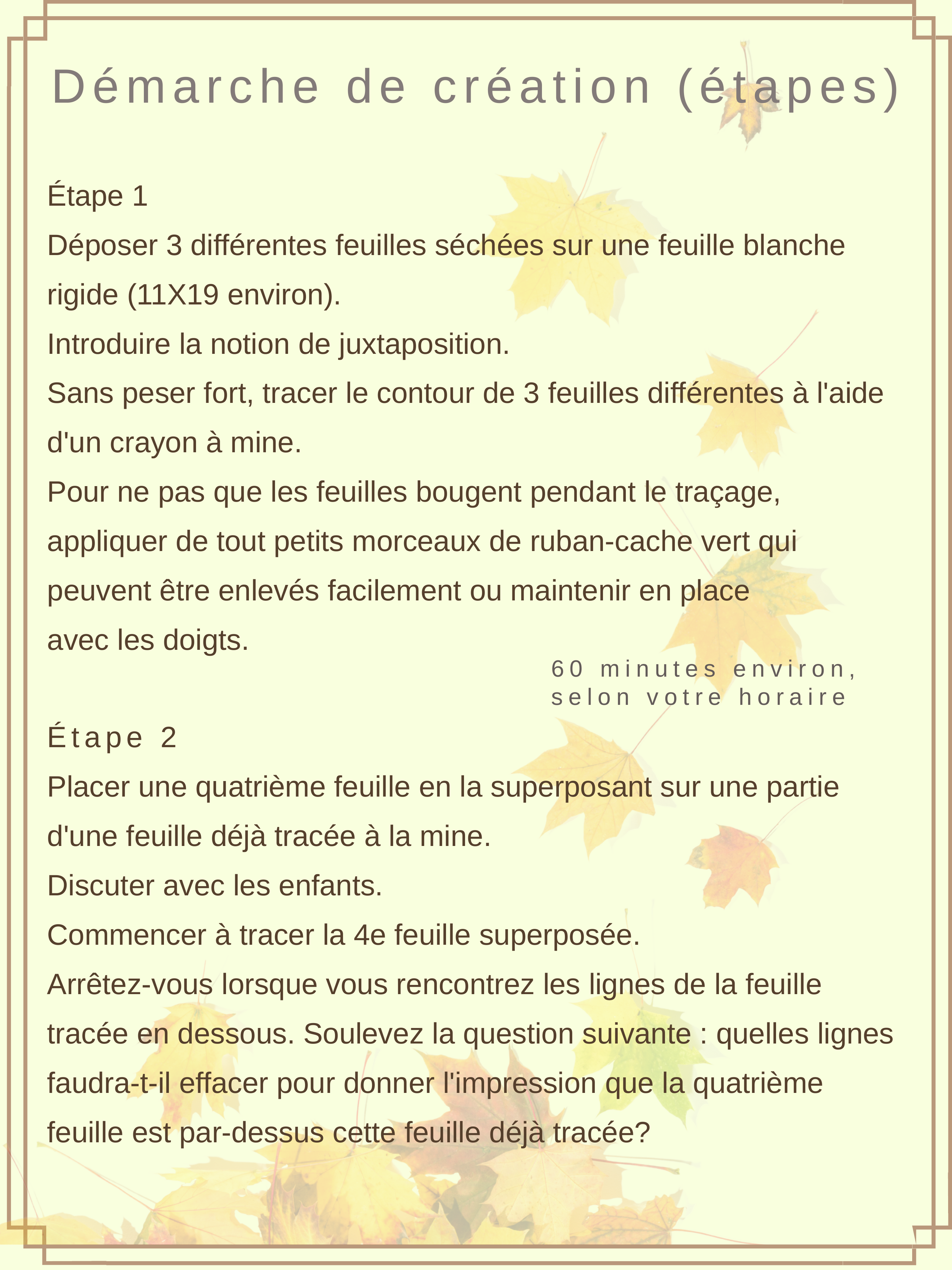

Démarche de création (étapes)
Étape 1
Déposer 3 différentes feuilles séchées sur une feuille blanche rigide (11X19 environ).
Introduire la notion de juxtaposition.
Sans peser fort, tracer le contour de 3 feuilles différentes à l'aide d'un crayon à mine.
Pour ne pas que les feuilles bougent pendant le traçage, appliquer de tout petits morceaux de ruban-cache vert qui peuvent être enlevés facilement ou maintenir en place
avec les doigts.

Étape 2
Placer une quatrième feuille en la superposant sur une partie d'une feuille déjà tracée à la mine.
Discuter avec les enfants.
Commencer à tracer la 4e feuille superposée.
Arrêtez-vous lorsque vous rencontrez les lignes de la feuille tracée en dessous. Soulevez la question suivante : quelles lignes faudra-t-il effacer pour donner l'impression que la quatrième feuille est par-dessus cette feuille déjà tracée?
60 minutes environ,
selon votre horaire